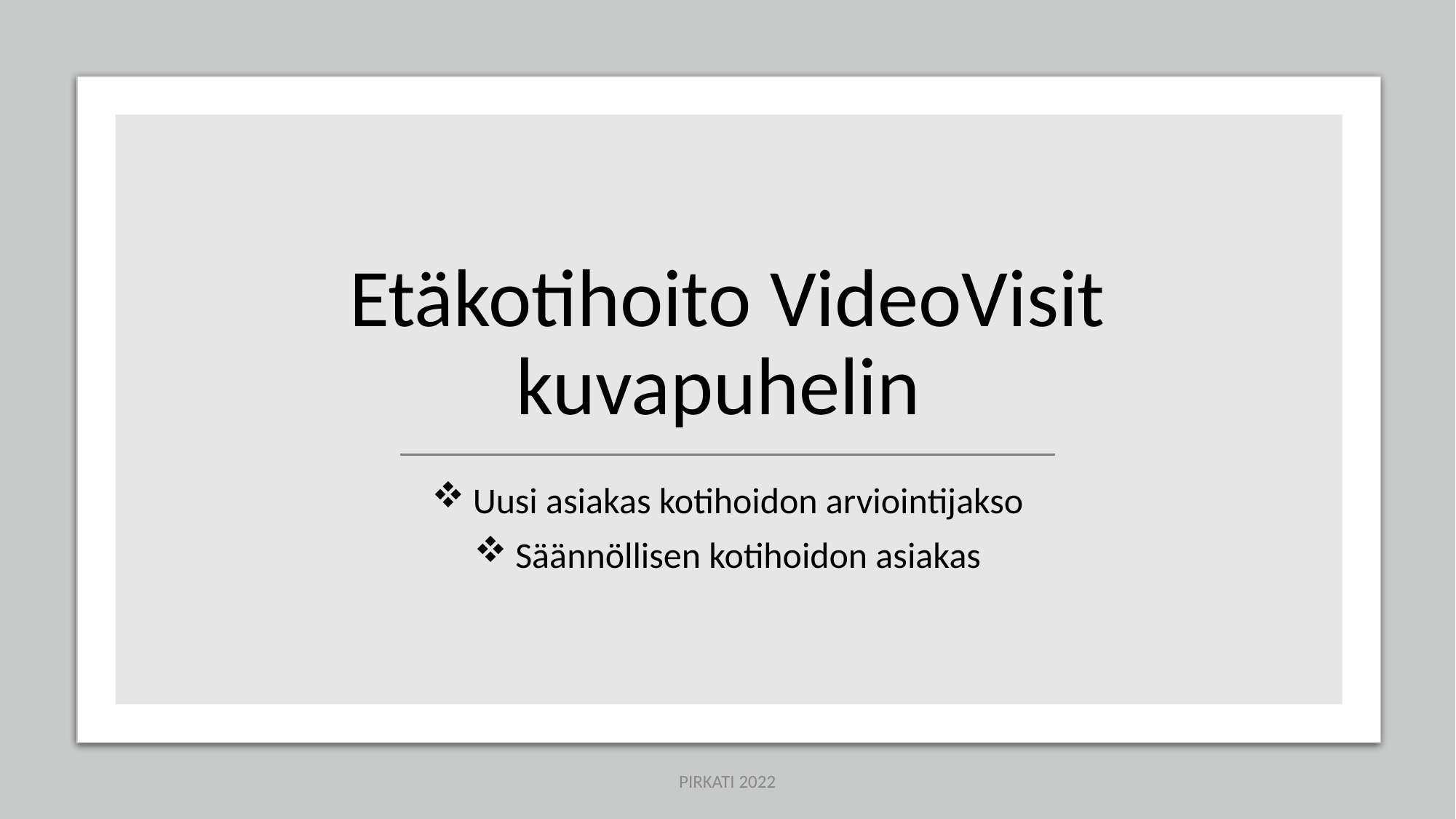

# Etäkotihoito VideoVisit kuvapuhelin
Uusi asiakas kotihoidon arviointijakso
Säännöllisen kotihoidon asiakas
PIRKATI 2022